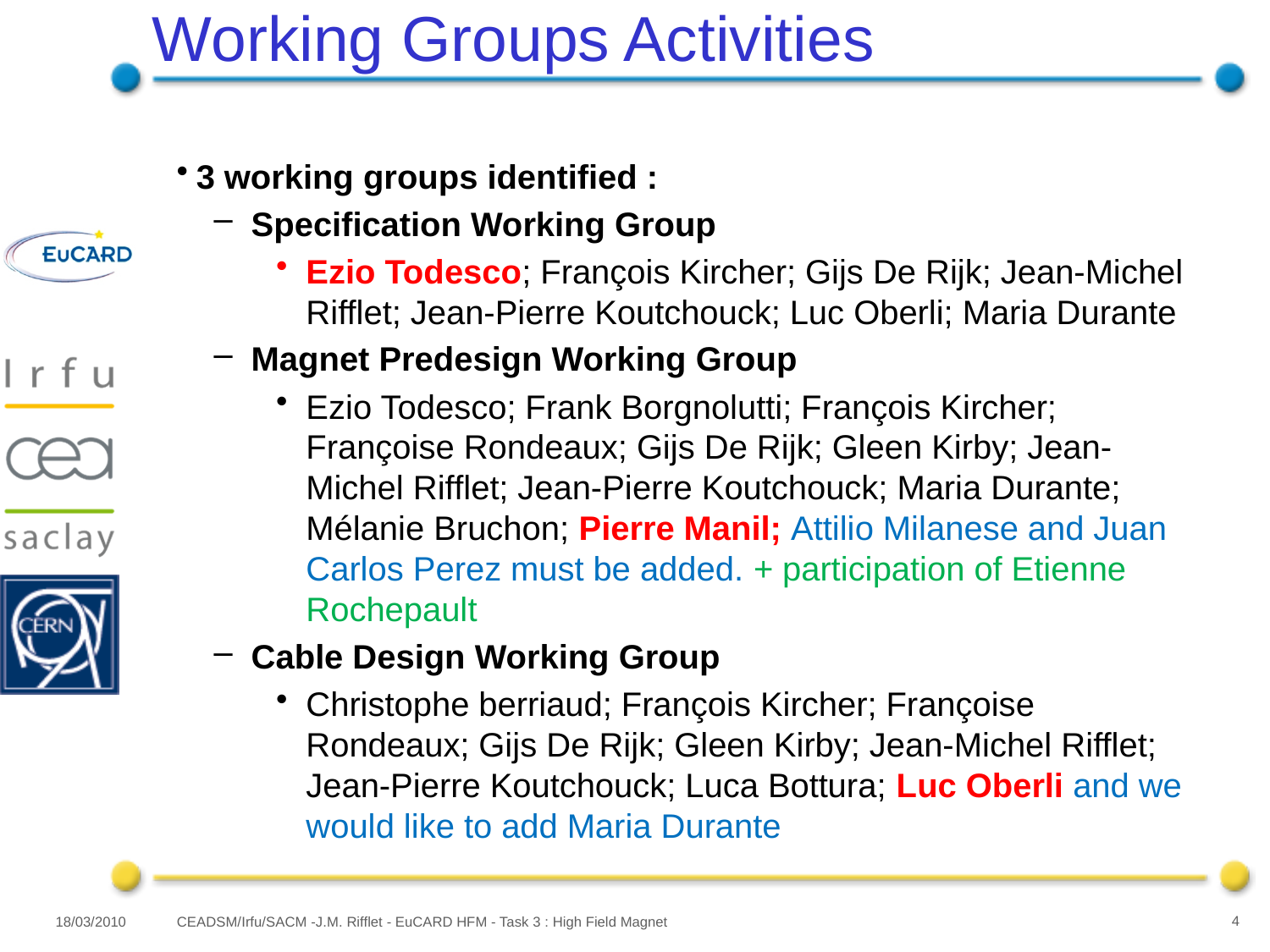

# Working Groups Activities
3 working groups identified :
Specification Working Group
Ezio Todesco; François Kircher; Gijs De Rijk; Jean-Michel Rifflet; Jean-Pierre Koutchouck; Luc Oberli; Maria Durante
Magnet Predesign Working Group
Ezio Todesco; Frank Borgnolutti; François Kircher; Françoise Rondeaux; Gijs De Rijk; Gleen Kirby; Jean-Michel Rifflet; Jean-Pierre Koutchouck; Maria Durante; Mélanie Bruchon; Pierre Manil; Attilio Milanese and Juan Carlos Perez must be added. + participation of Etienne Rochepault
Cable Design Working Group
Christophe berriaud; François Kircher; Françoise Rondeaux; Gijs De Rijk; Gleen Kirby; Jean-Michel Rifflet; Jean-Pierre Koutchouck; Luca Bottura; Luc Oberli and we would like to add Maria Durante
18/03/2010
CEADSM/Irfu/SACM -J.M. Rifflet - EuCARD HFM - Task 3 : High Field Magnet
4